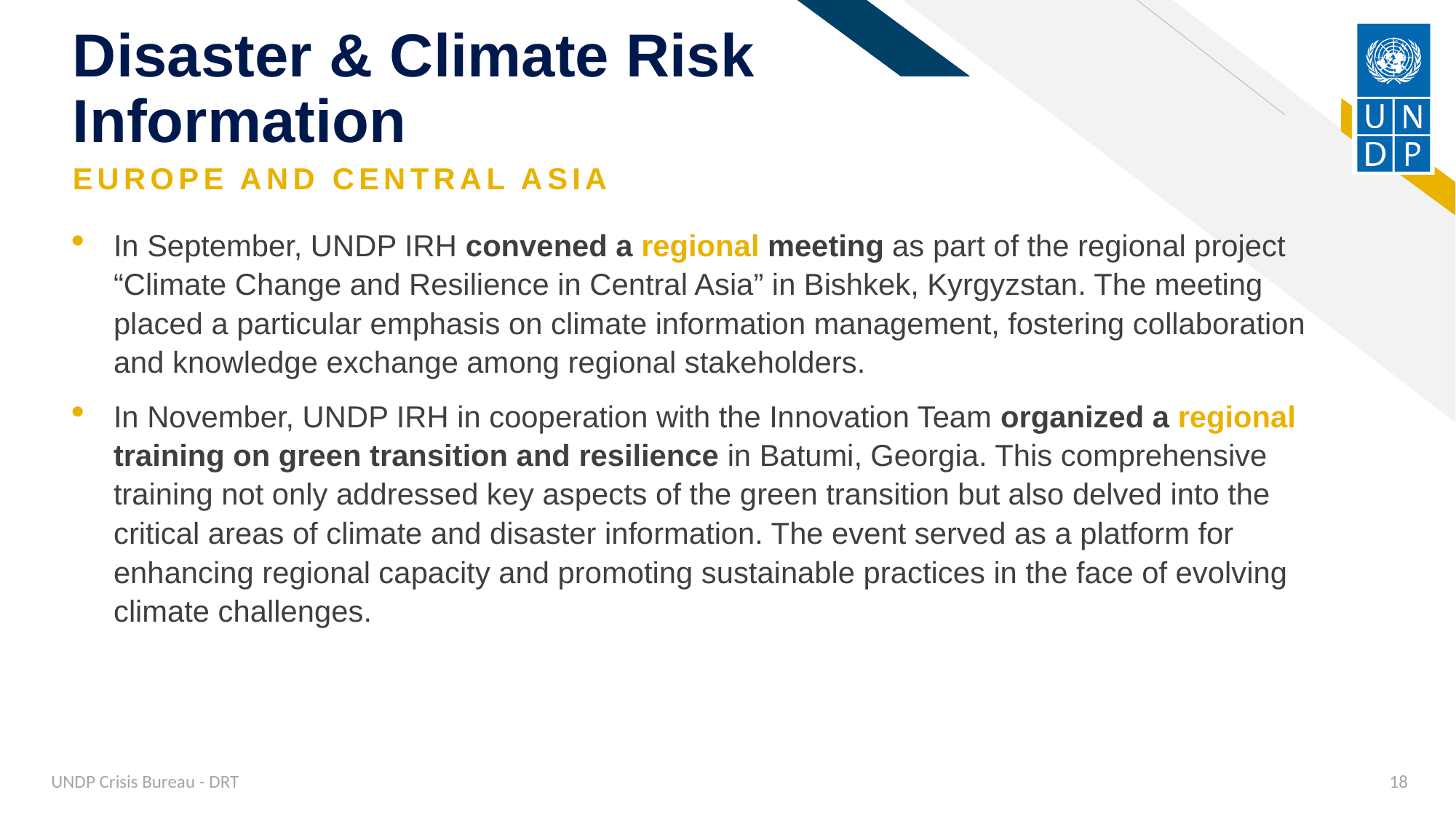

# Disaster & Climate Risk Information
EUROPE AND CENTRAL ASIA
In September, UNDP IRH convened a regional meeting as part of the regional project “Climate Change and Resilience in Central Asia” in Bishkek, Kyrgyzstan. The meeting placed a particular emphasis on climate information management, fostering collaboration and knowledge exchange among regional stakeholders.
In November, UNDP IRH in cooperation with the Innovation Team organized a regional training on green transition and resilience in Batumi, Georgia. This comprehensive training not only addressed key aspects of the green transition but also delved into the critical areas of climate and disaster information. The event served as a platform for enhancing regional capacity and promoting sustainable practices in the face of evolving climate challenges.

UNDP Crisis Bureau - DRT
18